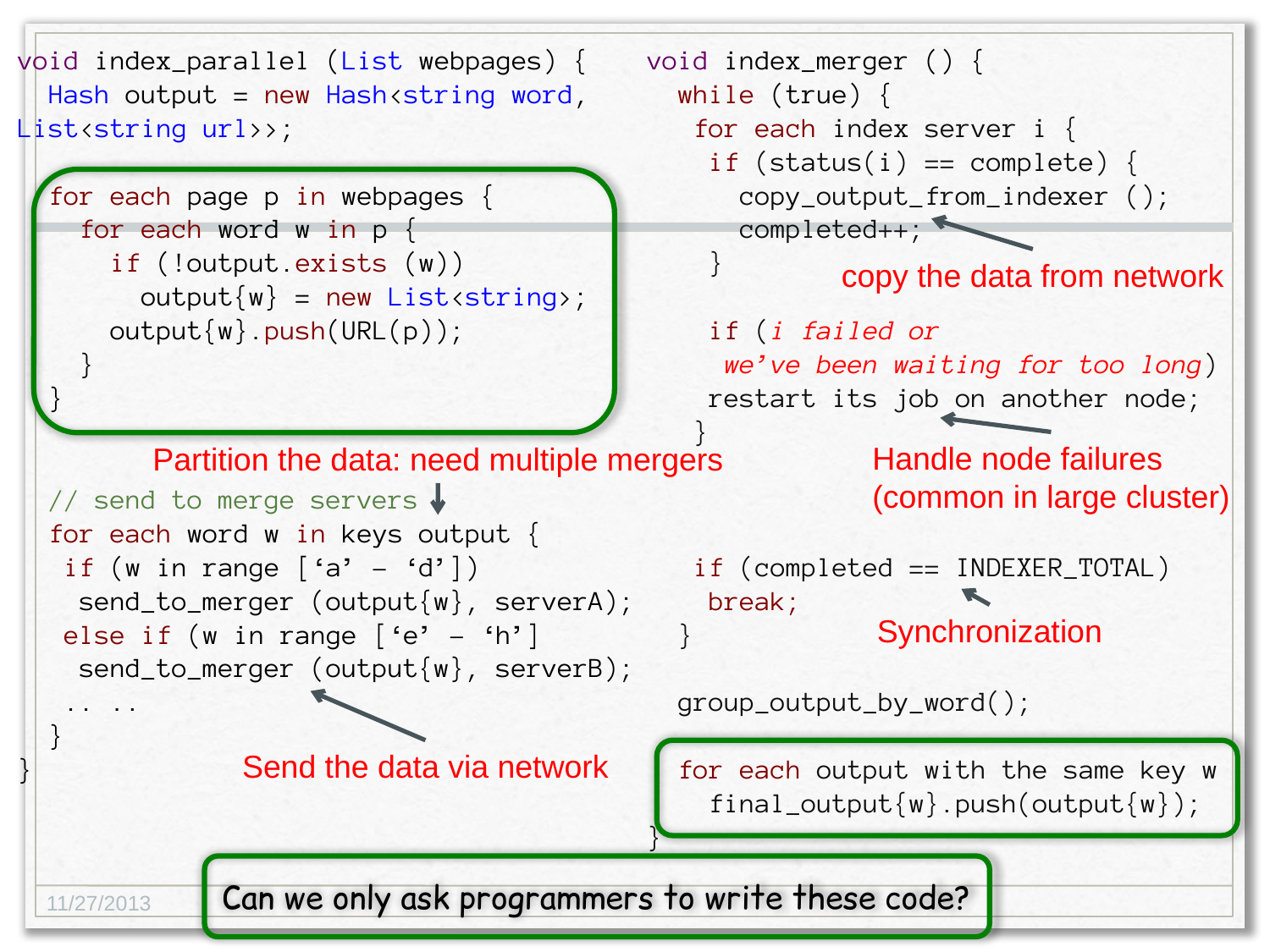

void index_parallel (List webpages) {
  Hash output = new Hash<string word, List<string url>>;

  for each page p in webpages {
    for each word w in p {
      if (!output.exists (w))
        output{w} = new List<string>;
      output{w}.push(URL(p));
    }
  }

  // send to merge servers
  for each word w in keys output {
   if (w in range [‘a’ – ‘d’])
    send_to_merger (output{w}, serverA);
   else if (w in range [‘e’ – ‘h’]
    send_to_merger (output{w}, serverB);
   .. ..
  }
}
void index_merger () {
  while (true) {
   for each index server i {
    if (status(i) == complete) {
      copy_output_from_indexer ();
      completed++;
    }

    if (i failed or
     we’ve been waiting for too long)
    restart its job on another node;
   }

   if (completed == INDEXER_TOTAL)
    break;
  }

  group_output_by_word();

  for each output with the same key w
    final_output{w}.push(output{w});
}

copy the data from network
Handle node failures
(common in large cluster)
Partition the data: need multiple mergers
Synchronization
Send the data via network
Can we only ask programmers to write these code?
11/27/2013